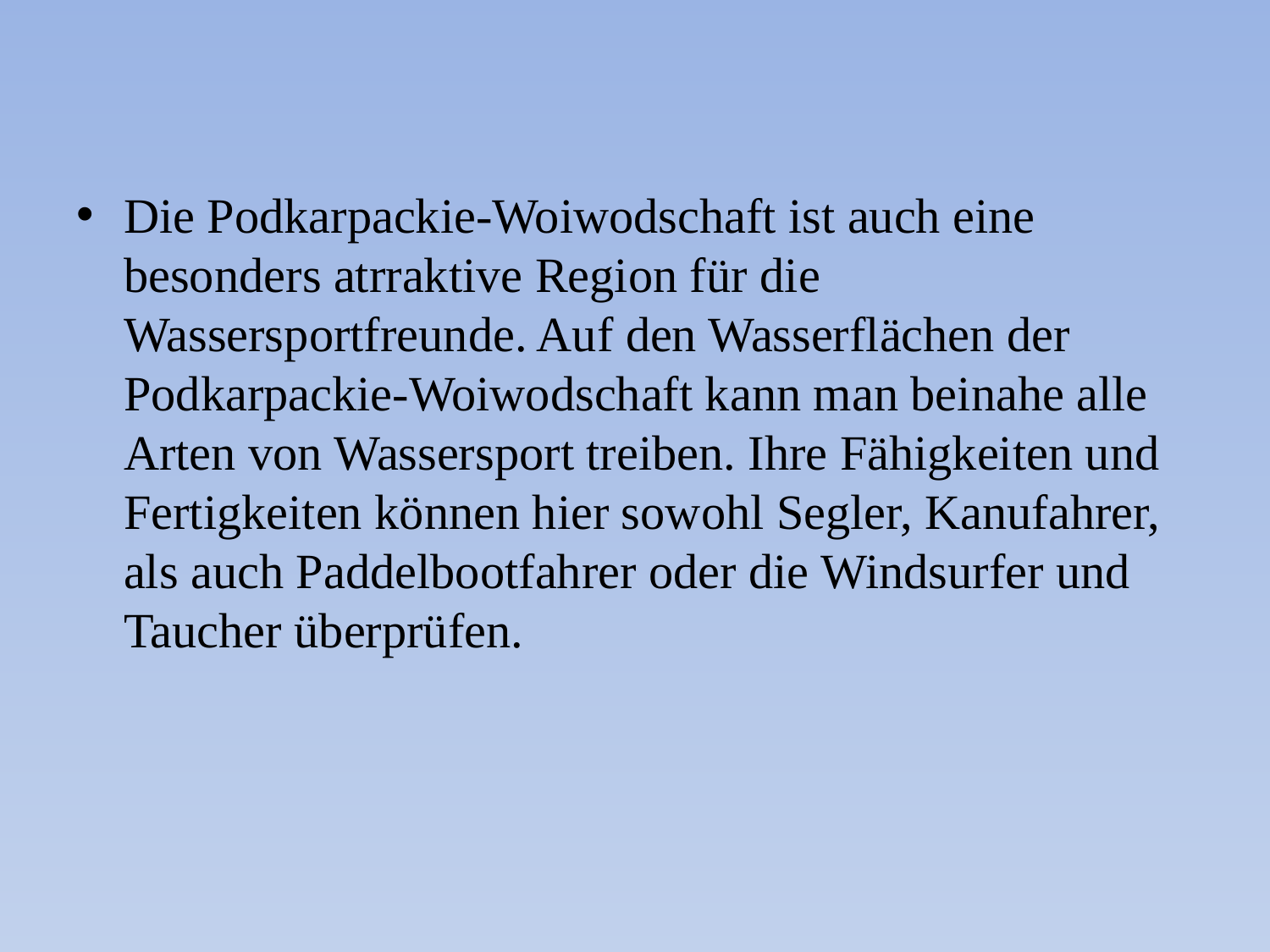

Die Podkarpackie-Woiwodschaft ist auch eine besonders atrraktive Region für die Wassersportfreunde. Auf den Wasserflächen der Podkarpackie-Woiwodschaft kann man beinahe alle Arten von Wassersport treiben. Ihre Fähigkeiten und Fertigkeiten können hier sowohl Segler, Kanufahrer, als auch Paddelbootfahrer oder die Windsurfer und Taucher überprüfen.